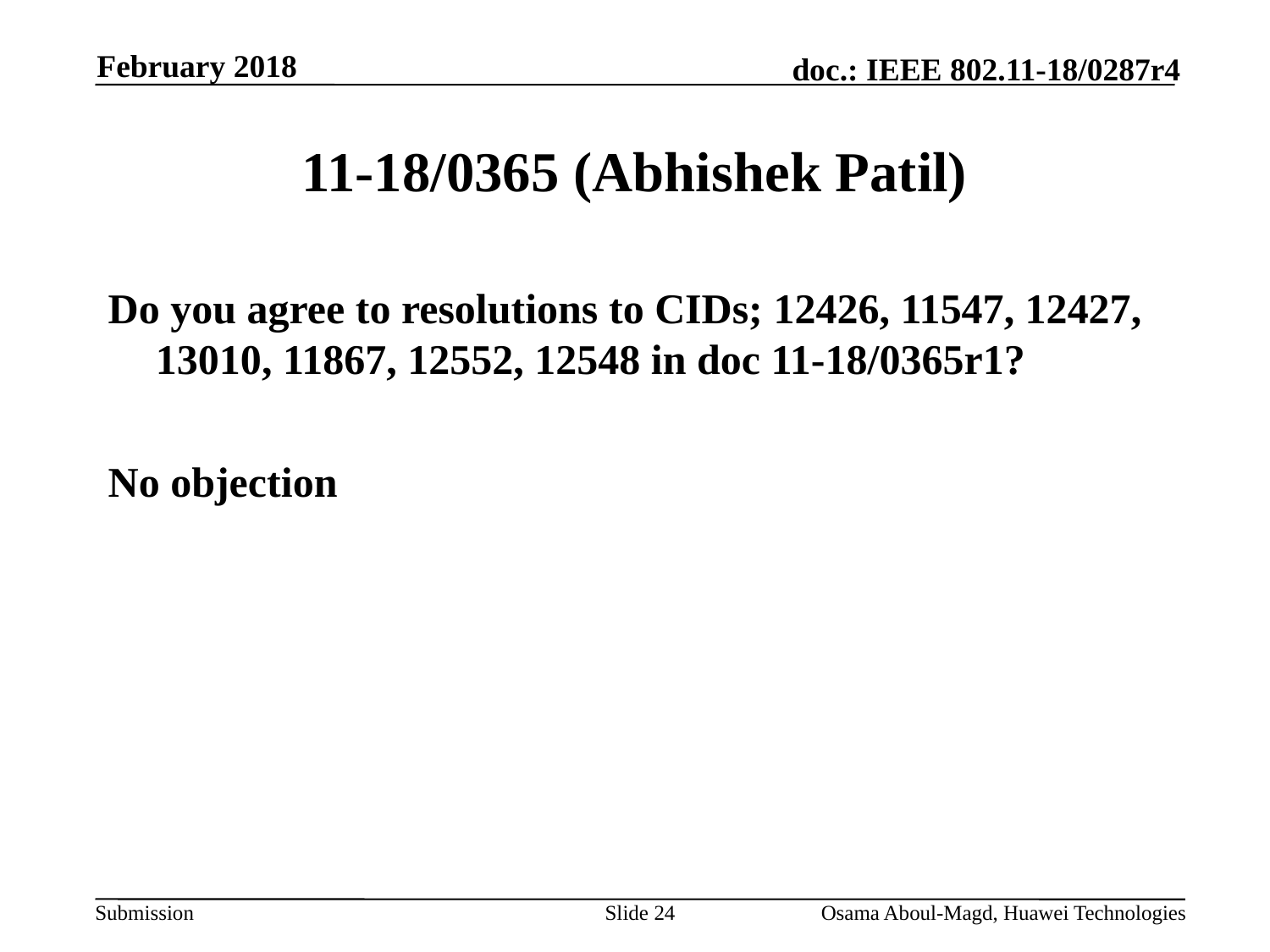

February 2018
# 11-18/0365 (Abhishek Patil)
Do you agree to resolutions to CIDs; 12426, 11547, 12427, 13010, 11867, 12552, 12548 in doc 11-18/0365r1?

No objection

Slide 24
Osama Aboul-Magd, Huawei Technologies